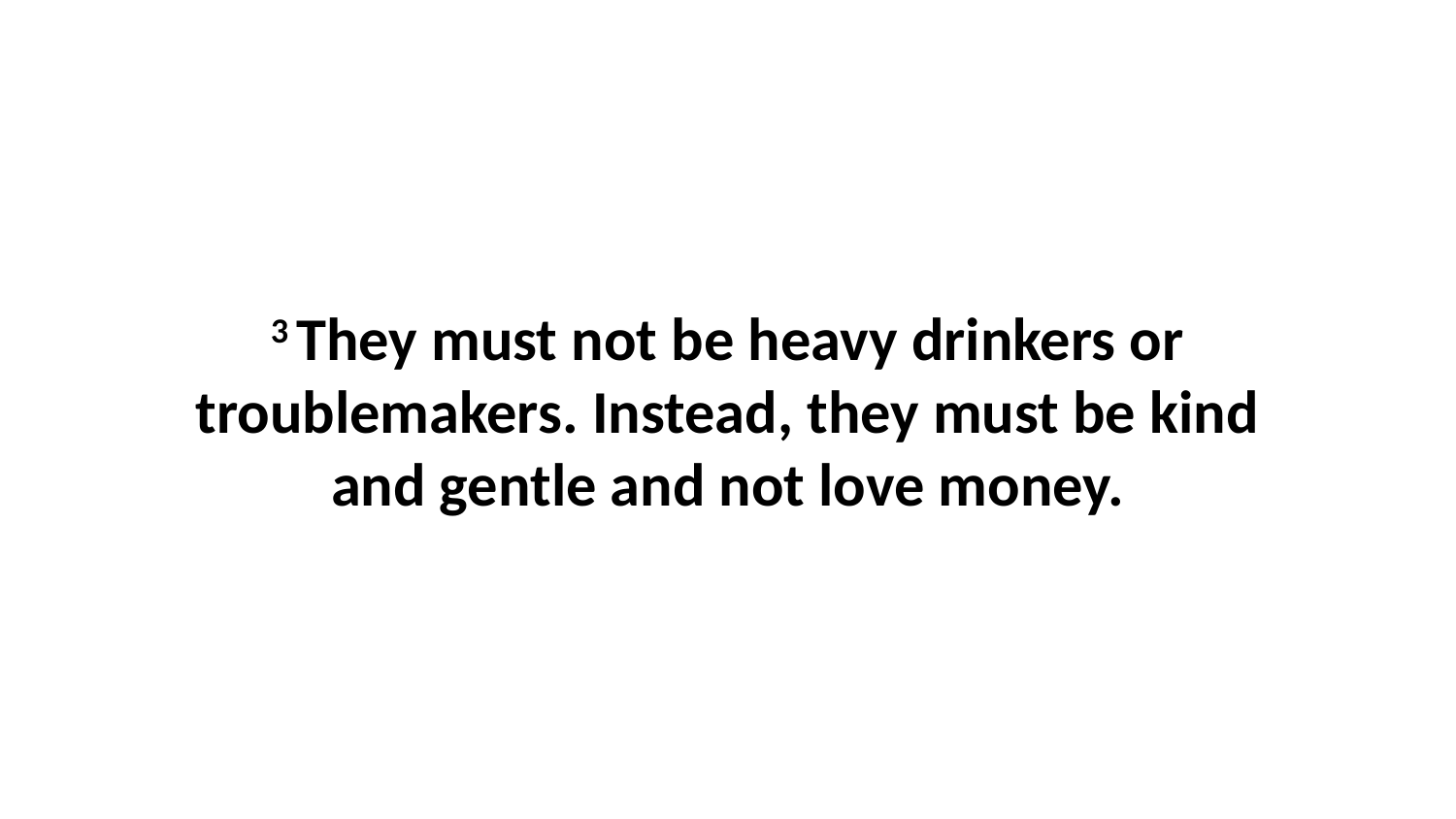

3 They must not be heavy drinkers or troublemakers. Instead, they must be kind and gentle and not love money.